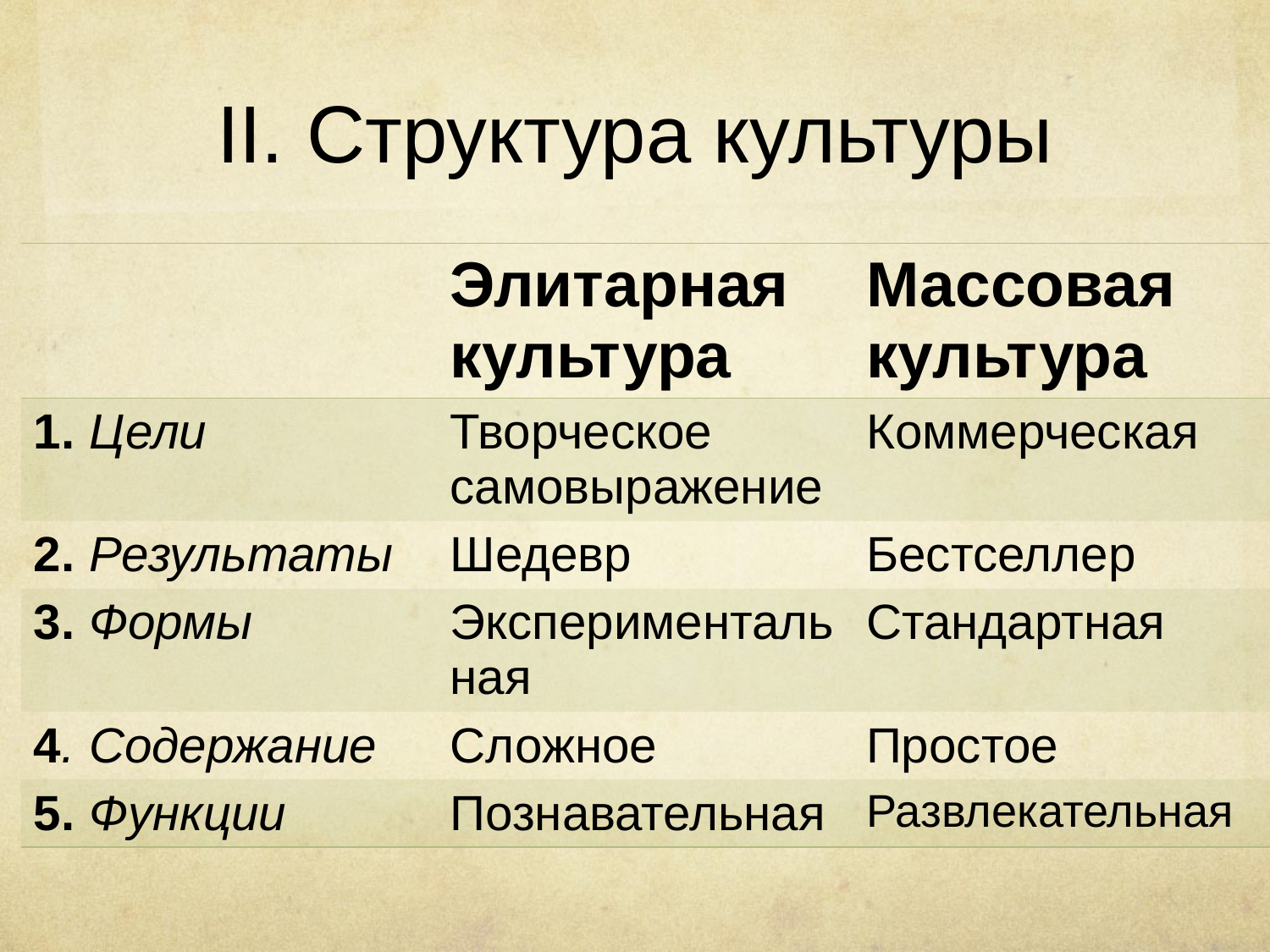

# II. Структура культуры
|  | Элитарная культура | Массовая культура |
| --- | --- | --- |
| 1. Цели | Творческое самовыражение | Коммерческая |
| 2. Результаты | Шедевр | Бестселлер |
| 3. Формы | Экспериментальная | Стандартная |
| 4. Содержание | Сложное | Простое |
| 5. Функции | Познавательная | Развлекательная |